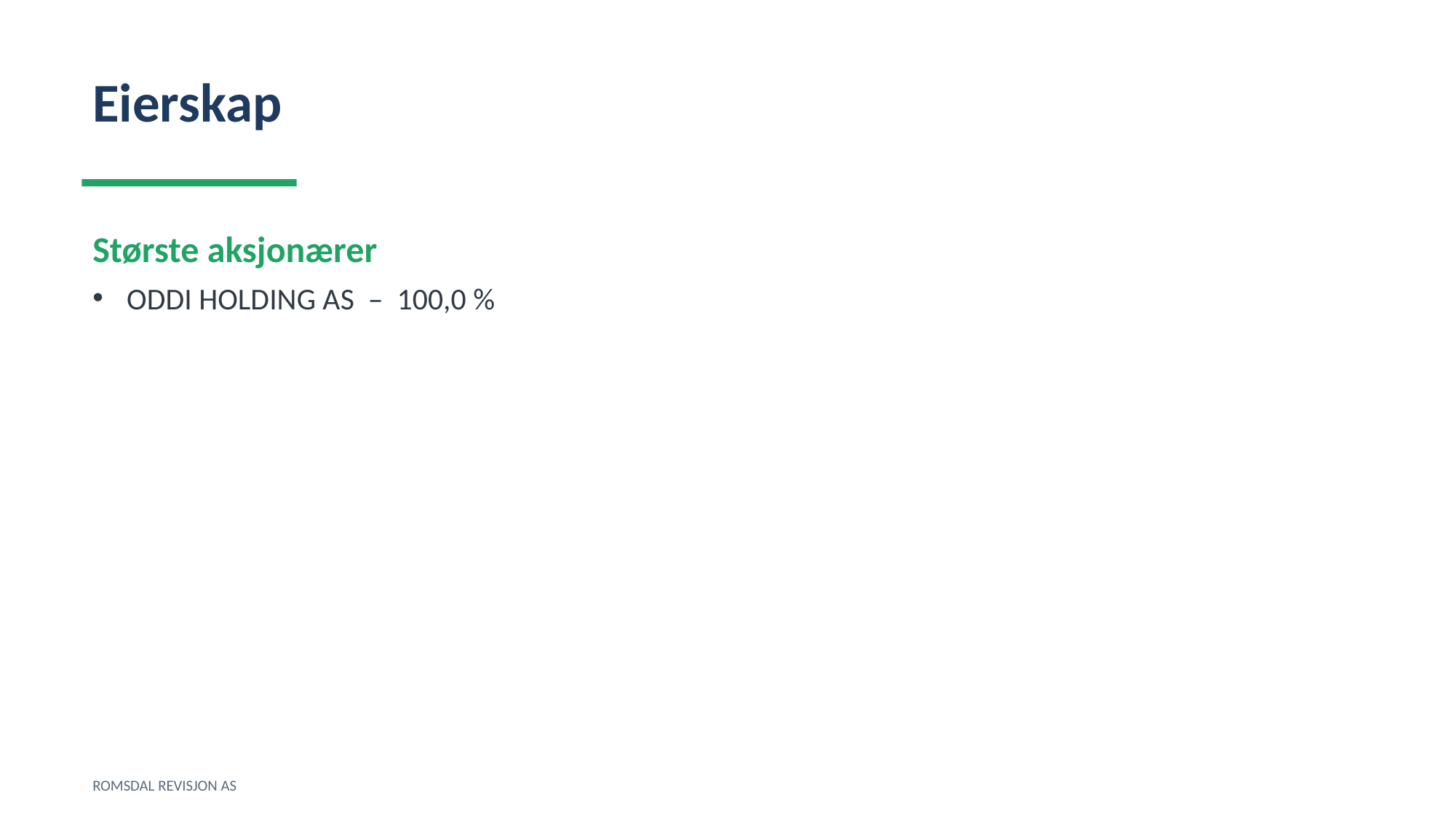

Eierskap

Største aksjonærer
ODDI HOLDING AS  –  100,0 %
ROMSDAL REVISJON AS